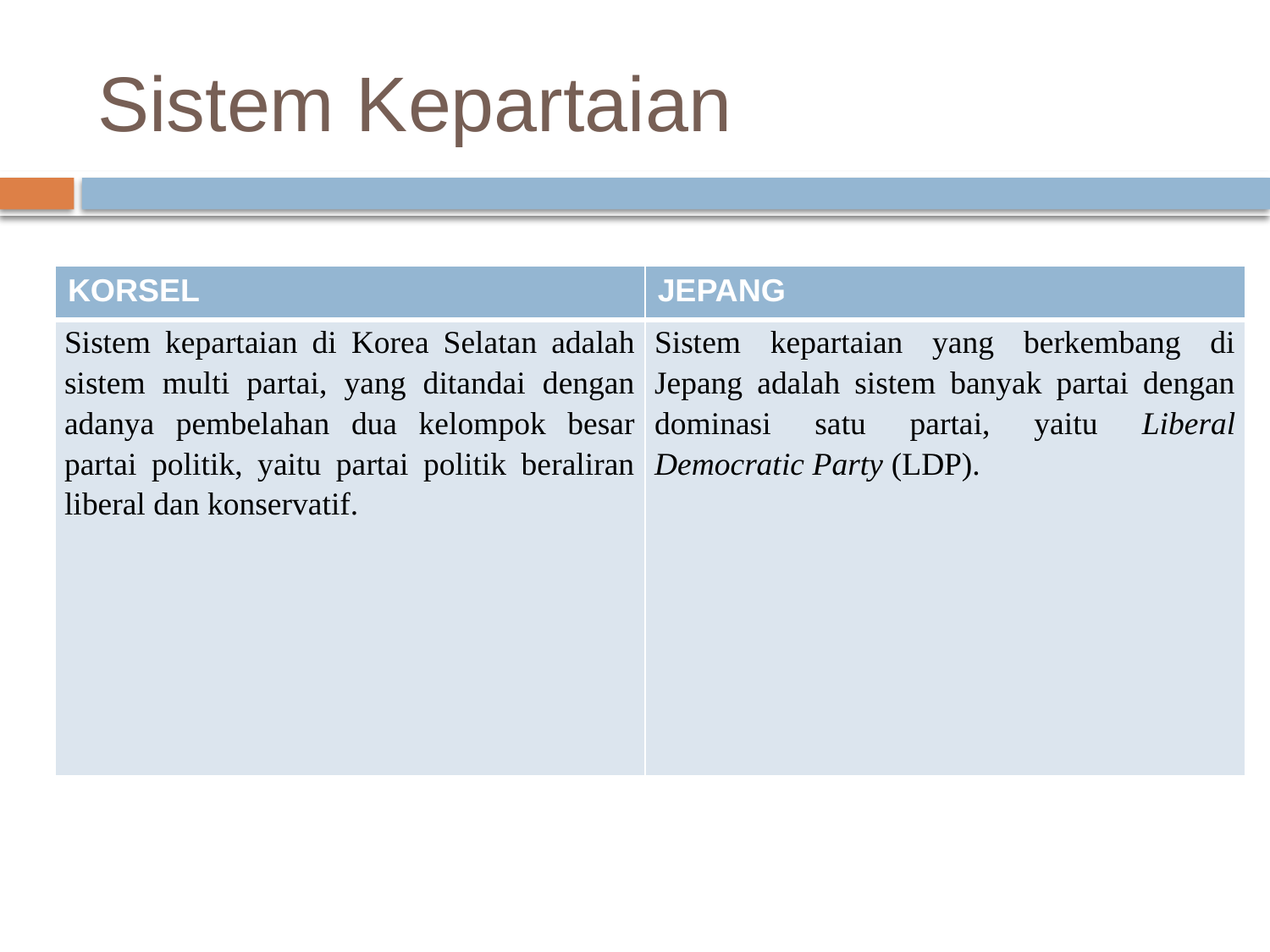

# Sistem Kepartaian
| KORSEL | JEPANG |
| --- | --- |
| Sistem kepartaian di Korea Selatan adalah sistem multi partai, yang ditandai dengan adanya pembelahan dua kelompok besar partai politik, yaitu partai politik beraliran liberal dan konservatif. | Sistem kepartaian yang berkembang di Jepang adalah sistem banyak partai dengan dominasi satu partai, yaitu Liberal Democratic Party (LDP). |